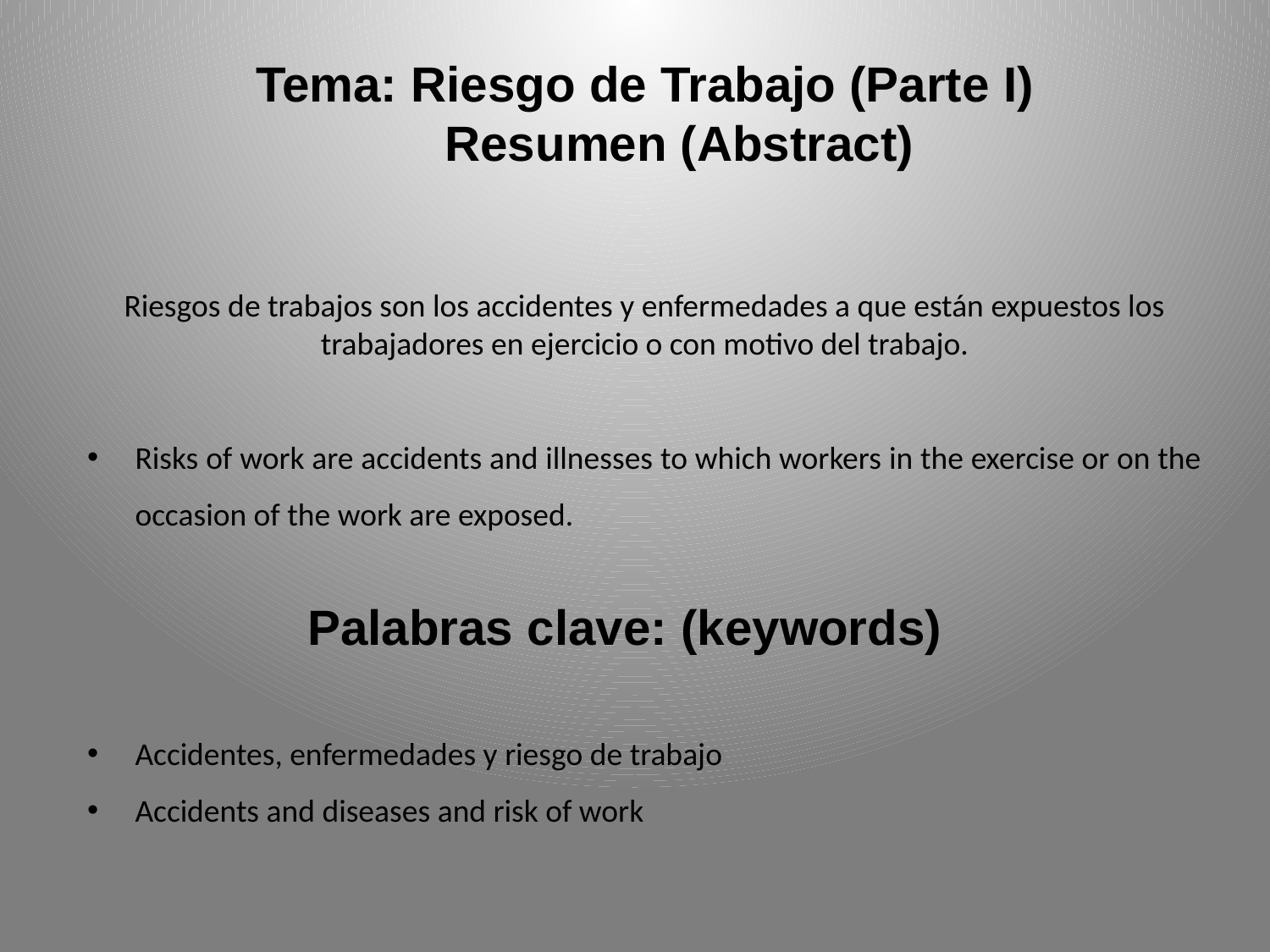

Tema: Riesgo de Trabajo (Parte I)
                          Resumen (Abstract)

Riesgos de trabajos son los accidentes y enfermedades a que están expuestos los trabajadores en ejercicio o con motivo del trabajo.

Risks of work are accidents and illnesses to which workers in the exercise or on the occasion of the work are exposed.

                Palabras clave: (keywords)

Accidentes, enfermedades y riesgo de trabajo
Accidents and diseases and risk of work